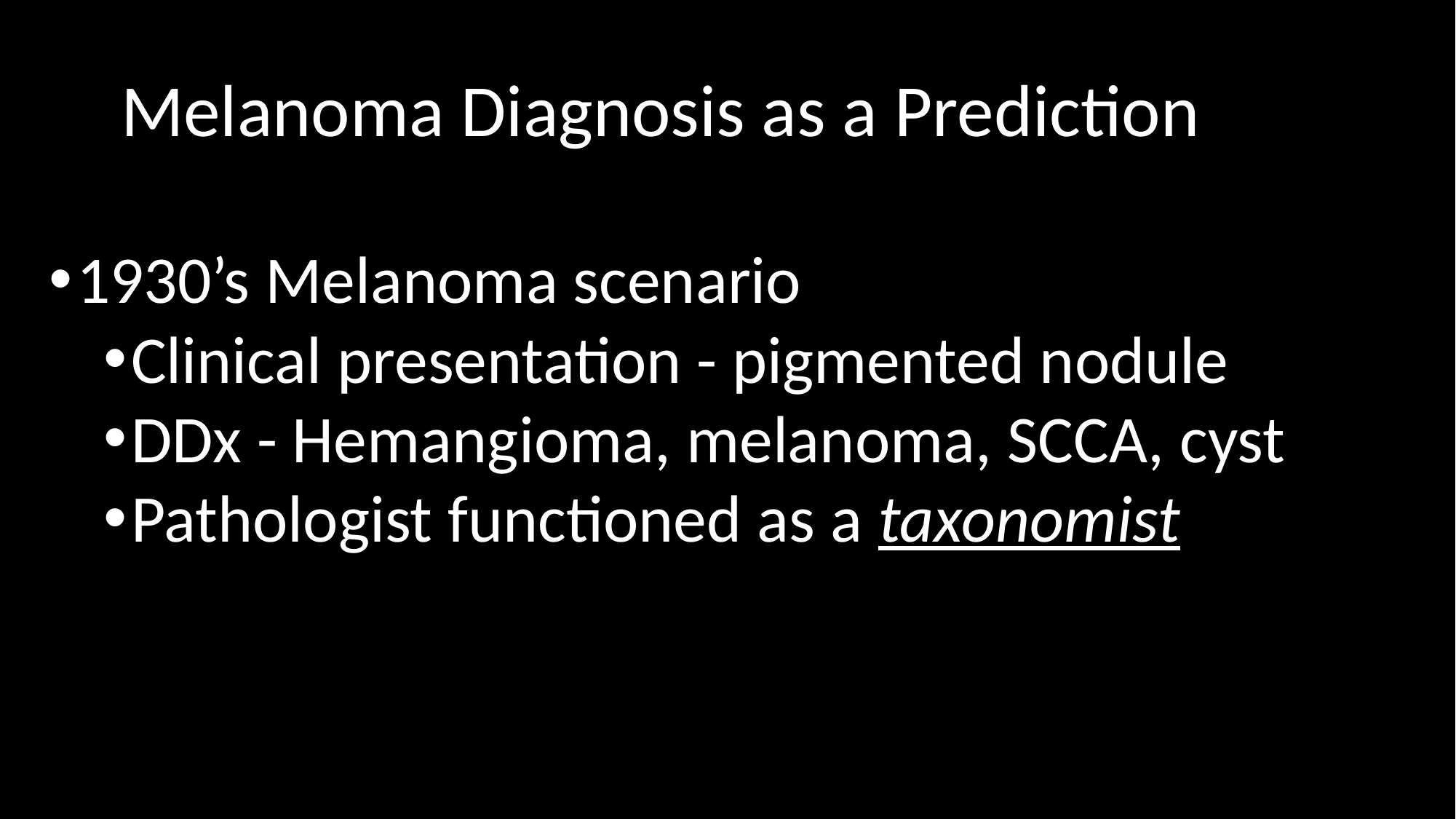

# Melanoma Diagnosis as a Prediction
1930’s Melanoma scenario
Clinical presentation - pigmented nodule
DDx - Hemangioma, melanoma, SCCA, cyst
Pathologist functioned as a taxonomist